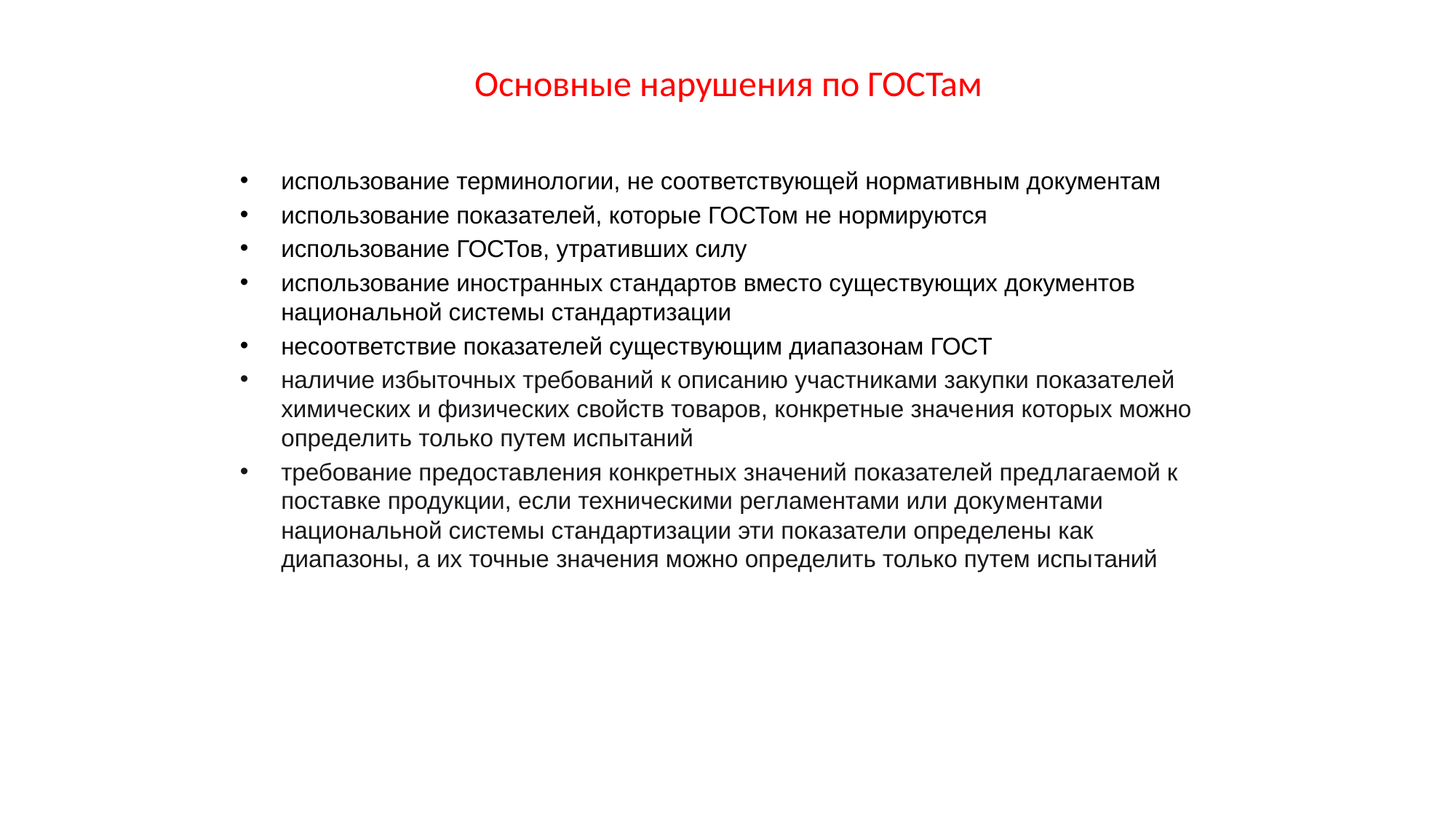

# Основные нарушения по ГОСТам
использование терминологии, не соответствующей нормативным документам
использование показателей, которые ГОСТом не нормируются
использование ГОСТов, утративших силу
использование иностранных стандартов вместо существующих документов национальной системы стандартизации
несоответствие показателей существующим диапазонам ГОСТ
наличие избыточных требований к описанию участниками закупки показателей химических и физических свойств товаров, конкретные значе­ния которых можно определить только путем испытаний
требование предоставления конкретных значений показателей пред­лагаемой к поставке продукции, если техническими регламентами или доку­ментами национальной системы стандартизации эти показатели определены как диапазоны, а их точные значения можно определить только путем испы­таний